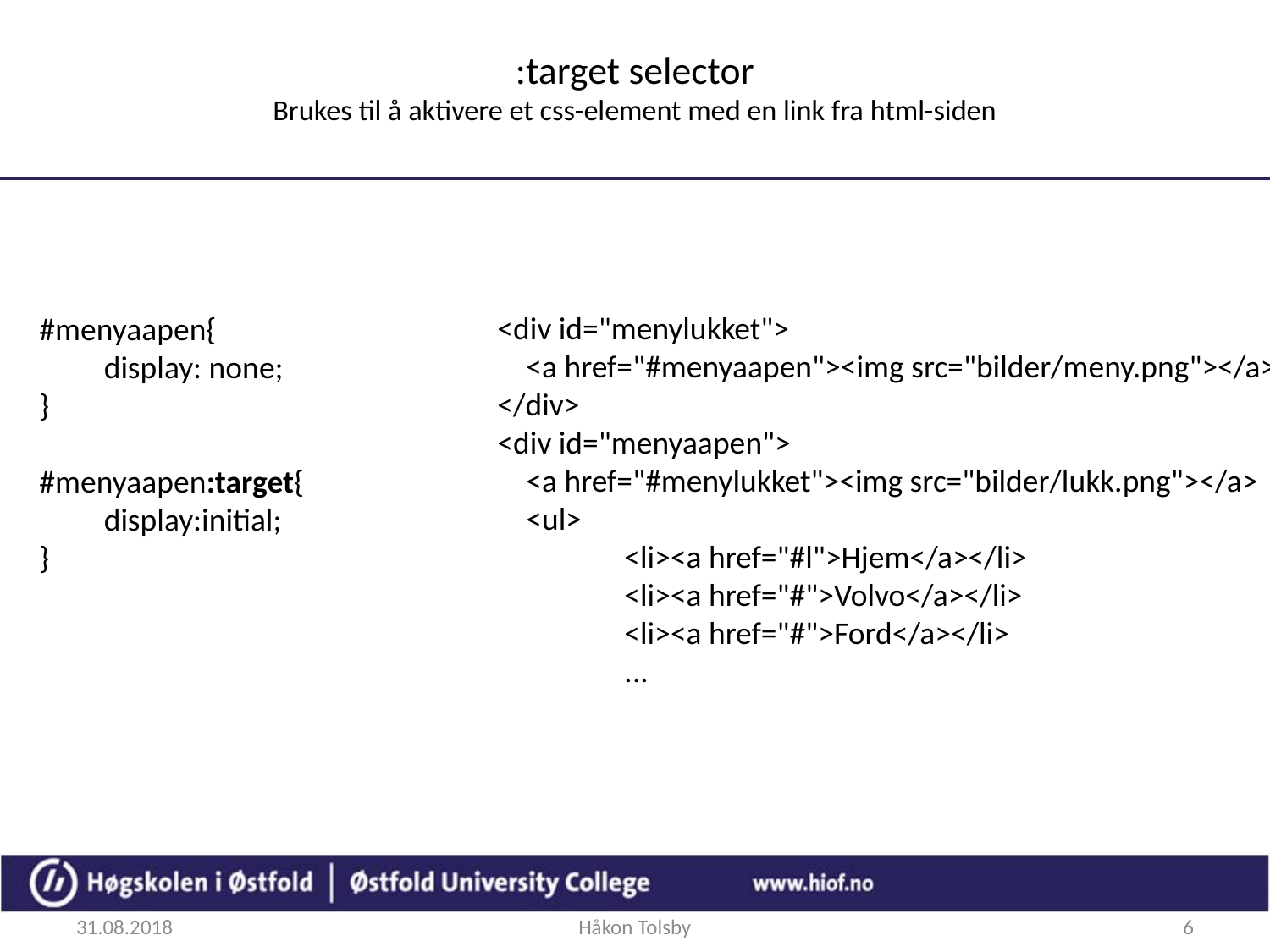

# :target selector Brukes til å aktivere et css-element med en link fra html-siden

#menyaapen{
         display: none;
}

#menyaapen:target{
         display:initial;
}
<div id="menylukket">
    <a href="#menyaapen"><img src="bilder/meny.png"></a>
</div>
<div id="menyaapen">
    <a href="#menylukket"><img src="bilder/lukk.png"></a>
    <ul>
	<li><a href="#l">Hjem</a></li>
	<li><a href="#">Volvo</a></li>
	<li><a href="#">Ford</a></li>
	...
31.08.2018
Håkon Tolsby
6